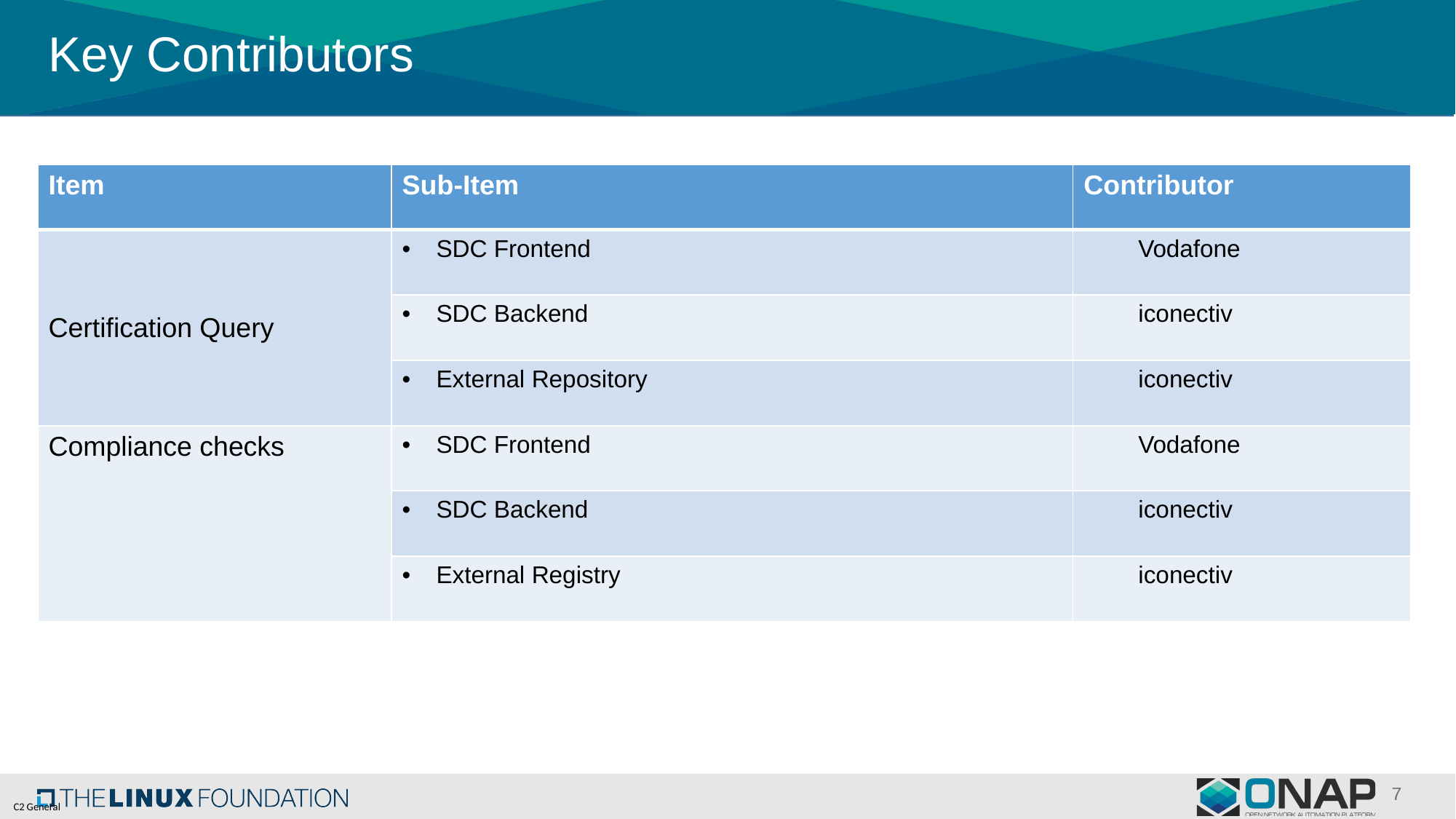

# Key Contributors
| Item | Sub-Item | Contributor |
| --- | --- | --- |
| Certification Query | SDC Frontend | Vodafone |
|  | SDC Backend | iconectiv |
|  | External Repository | iconectiv |
| Compliance checks | SDC Frontend | Vodafone |
|  | SDC Backend | iconectiv |
|  | External Registry | iconectiv |
7